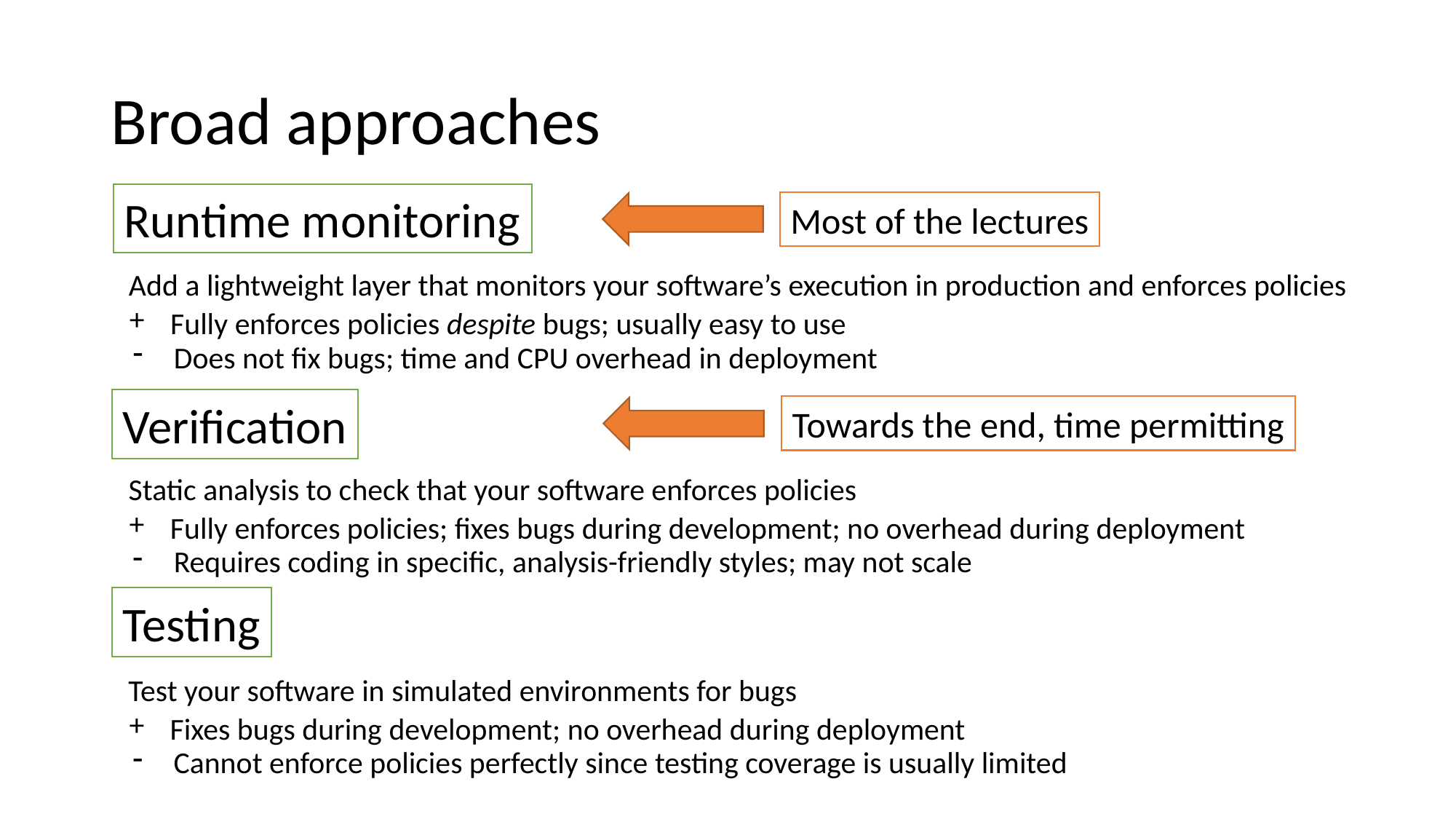

# Broad approaches
Runtime monitoring
Most of the lectures

Add a lightweight layer that monitors your software’s execution in production and enforces policies
Fully enforces policies despite bugs; usually easy to use
Does not fix bugs; time and CPU overhead in deployment
Verification
Towards the end, time permitting

Static analysis to check that your software enforces policies
Fully enforces policies; fixes bugs during development; no overhead during deployment
Requires coding in specific, analysis-friendly styles; may not scale
Testing
Test your software in simulated environments for bugs
Fixes bugs during development; no overhead during deployment
Cannot enforce policies perfectly since testing coverage is usually limited